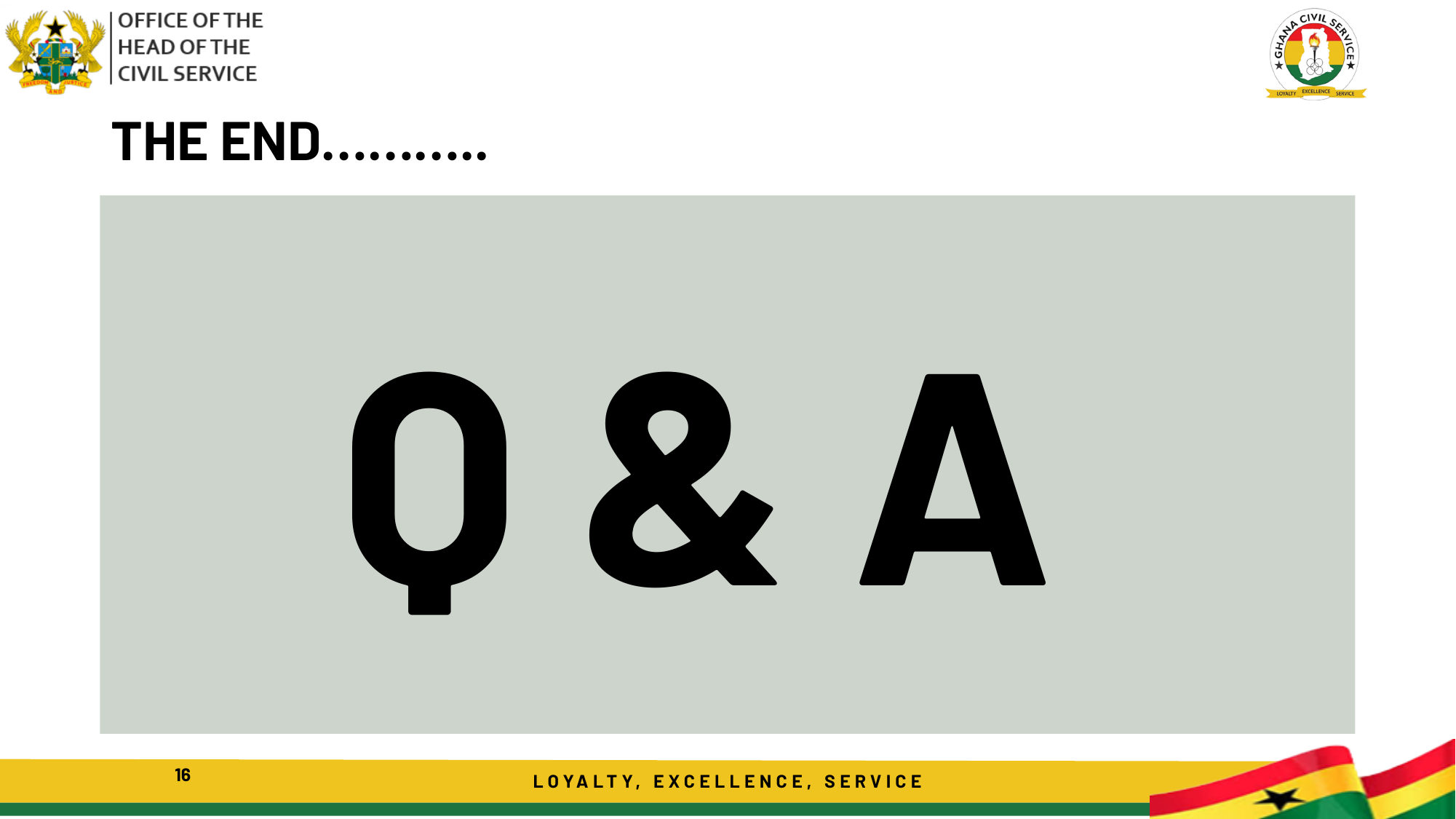

# THE END………..

Q & A
16
LOYALTY, EXCELLENCE, SERVICE